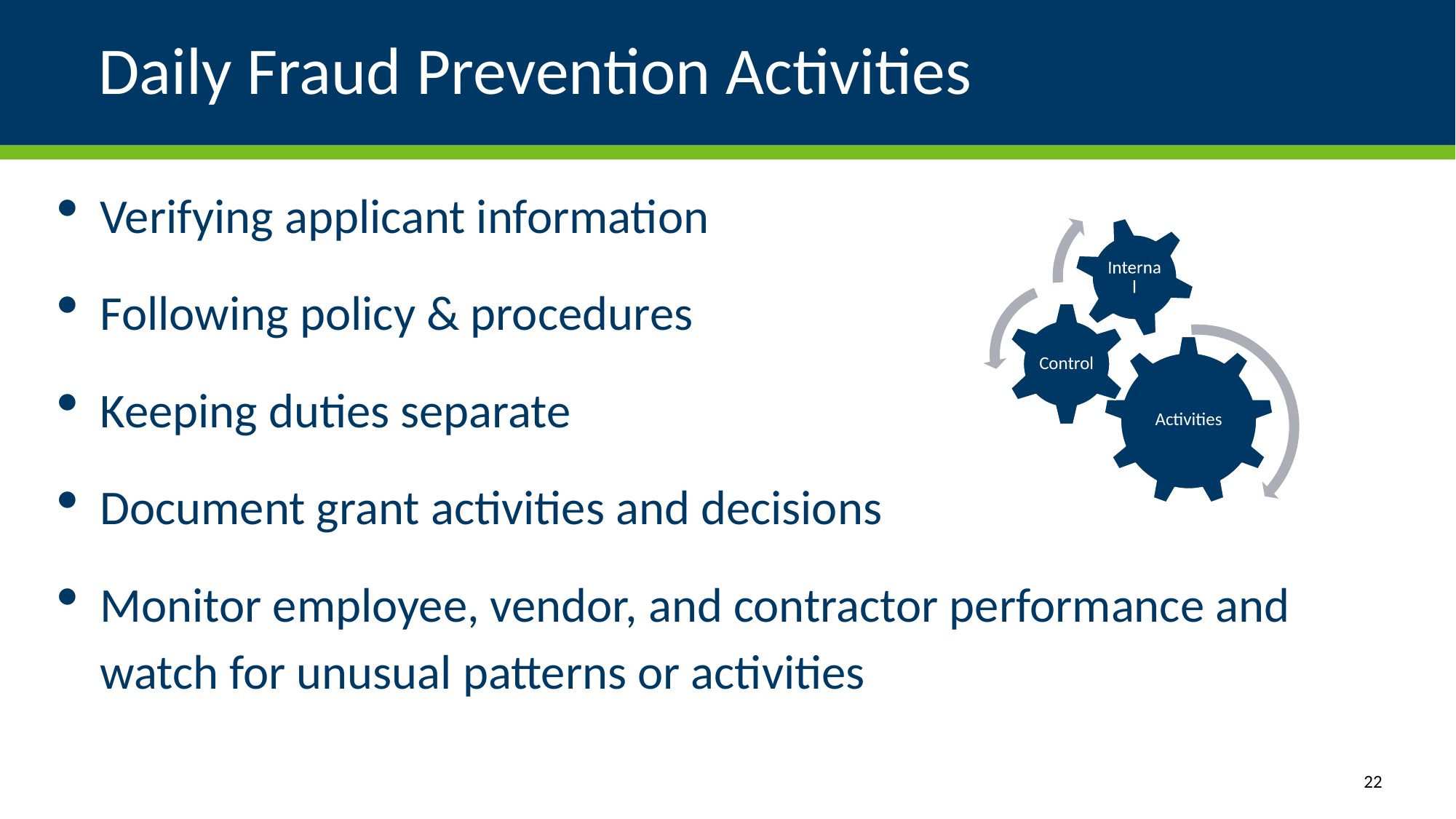

# Daily Fraud Prevention Activities
Verifying applicant information
Following policy & procedures
Keeping duties separate
Document grant activities and decisions
Monitor employee, vendor, and contractor performance and watch for unusual patterns or activities

Activities
Control
Internal
22